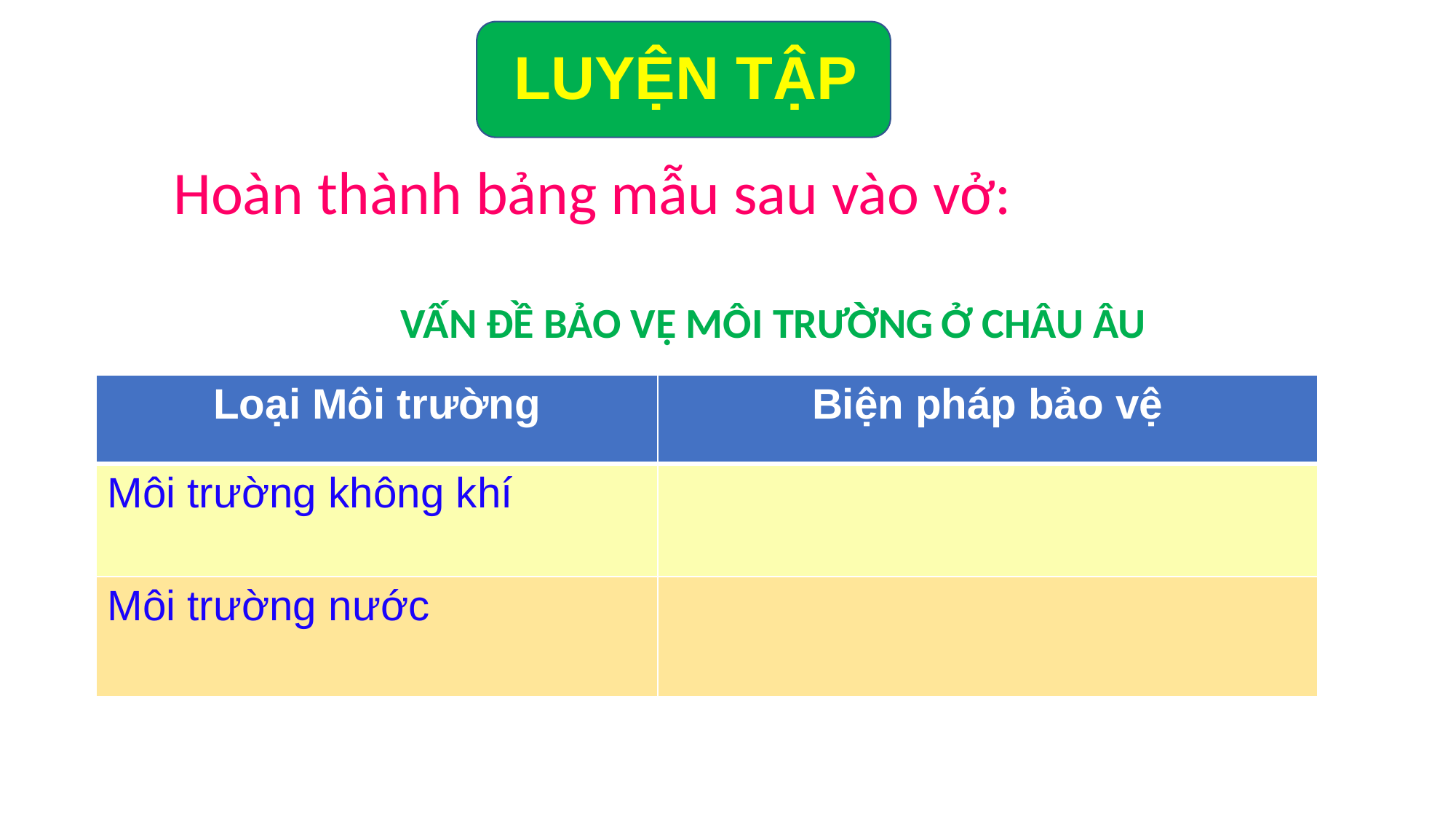

LUYỆN TẬP
Hoàn thành bảng mẫu sau vào vở:
VẤN ĐỀ BẢO VỆ MÔI TRƯỜNG Ở CHÂU ÂU
| Loại Môi trường | Biện pháp bảo vệ |
| --- | --- |
| Môi trường không khí |  |
| Môi trường nước |  |